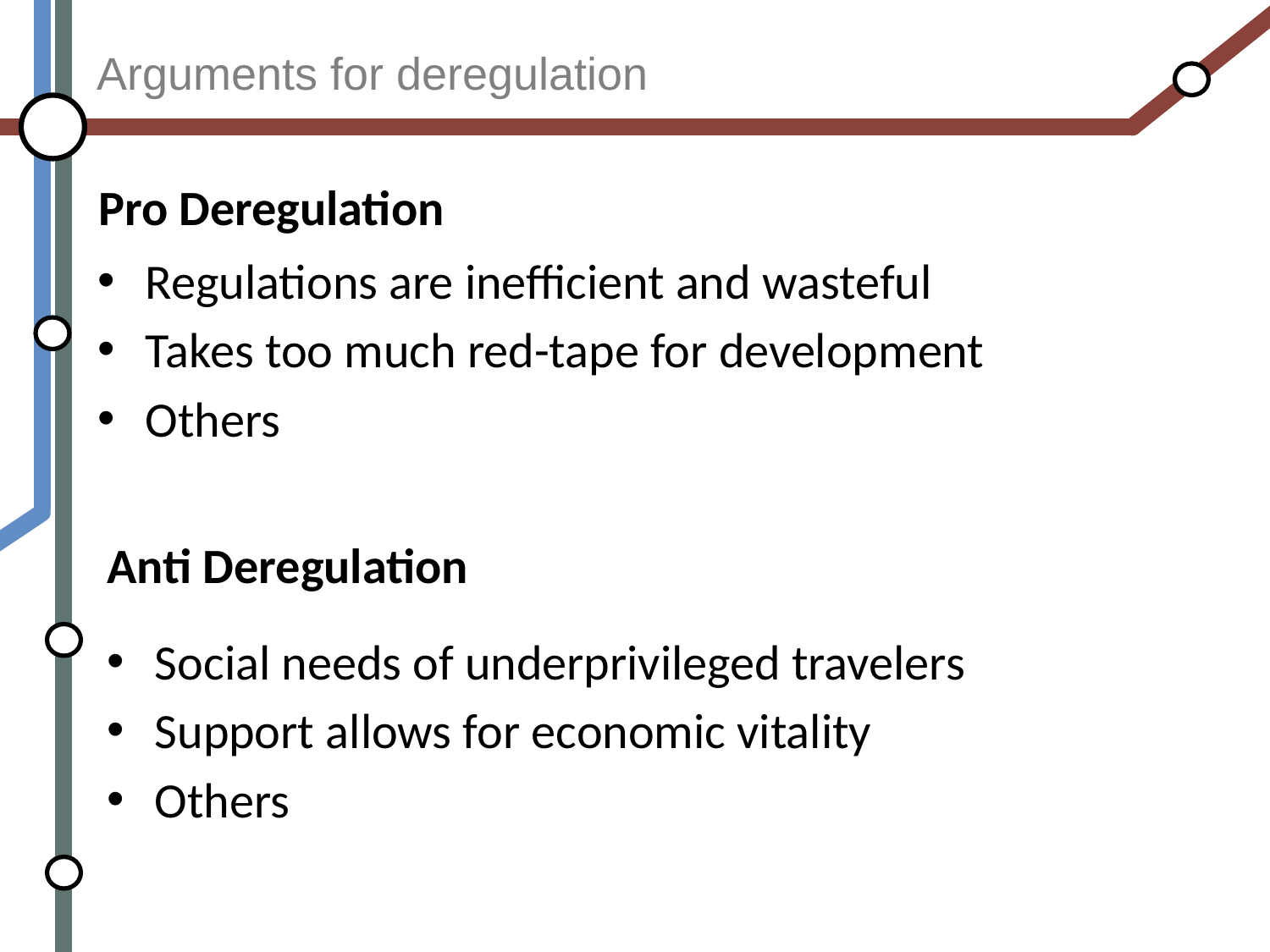

# Arguments for deregulation
Pro Deregulation
Regulations are inefficient and wasteful
Takes too much red-tape for development
Others

Anti Deregulation
Social needs of underprivileged travelers
Support allows for economic vitality
Others